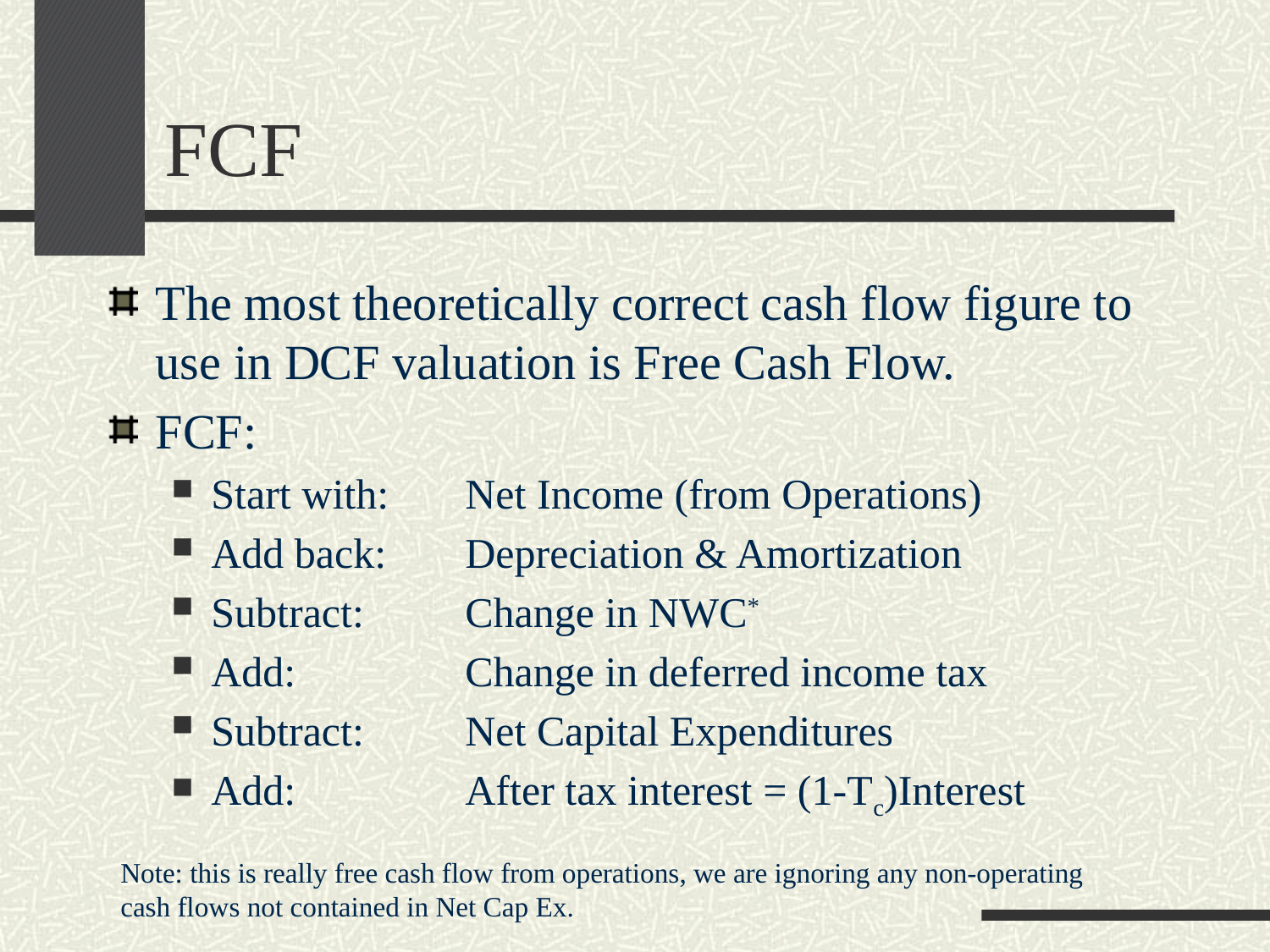

# FCF
The most theoretically correct cash flow figure to use in DCF valuation is Free Cash Flow.
FCF:
Start with:	Net Income (from Operations)
Add back:	Depreciation & Amortization
Subtract:	Change in NWC*
Add:		Change in deferred income tax
Subtract:	Net Capital Expenditures
Add:		After tax interest = (1-Tc)Interest
Note: this is really free cash flow from operations, we are ignoring any non-operating
cash flows not contained in Net Cap Ex.